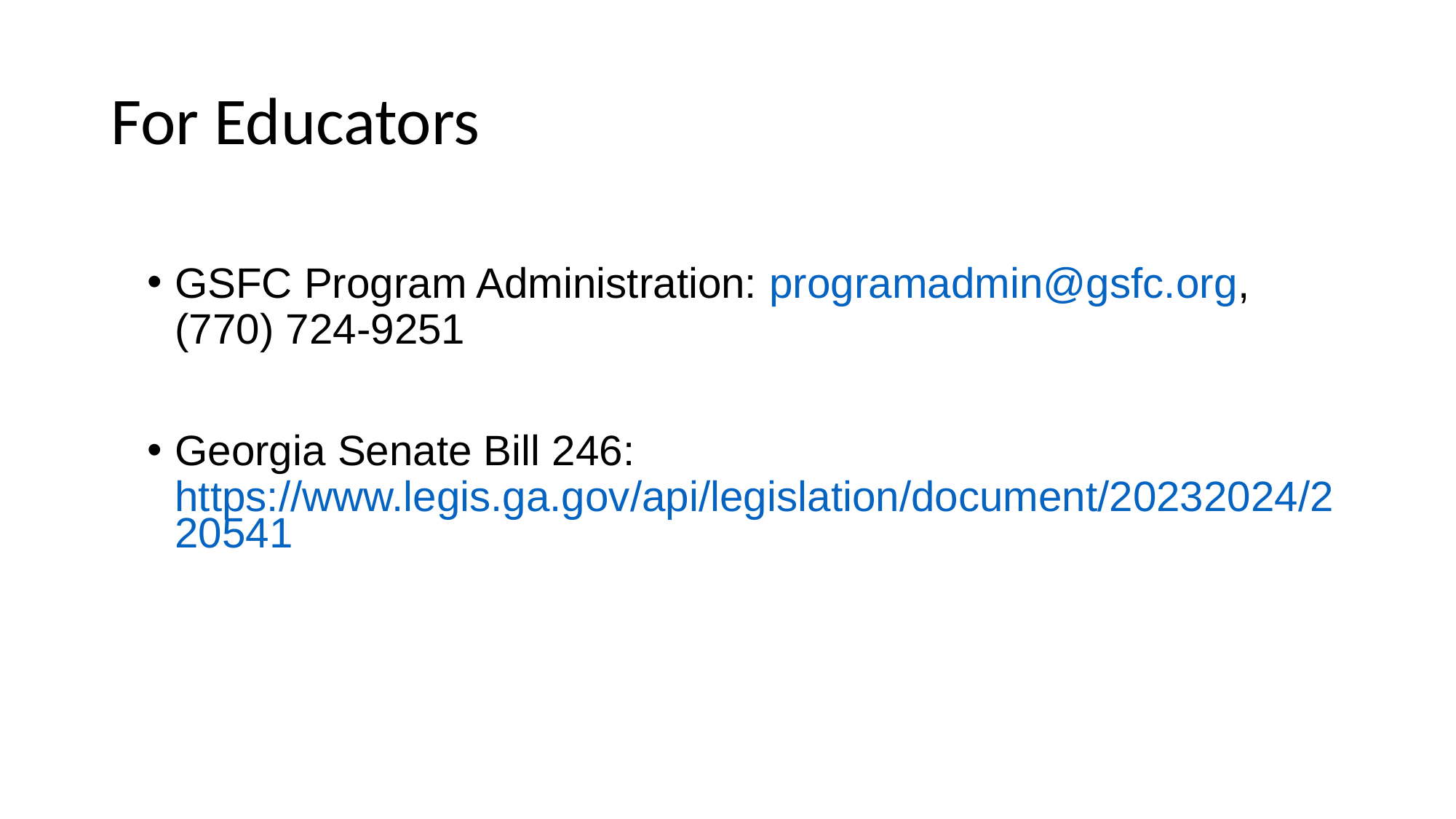

# For Educators
GSFC Program Administration: programadmin@gsfc.org,
(770) 724-9251

Georgia Senate Bill 246: https://www.legis.ga.gov/api/legislation/document/20232024/220541